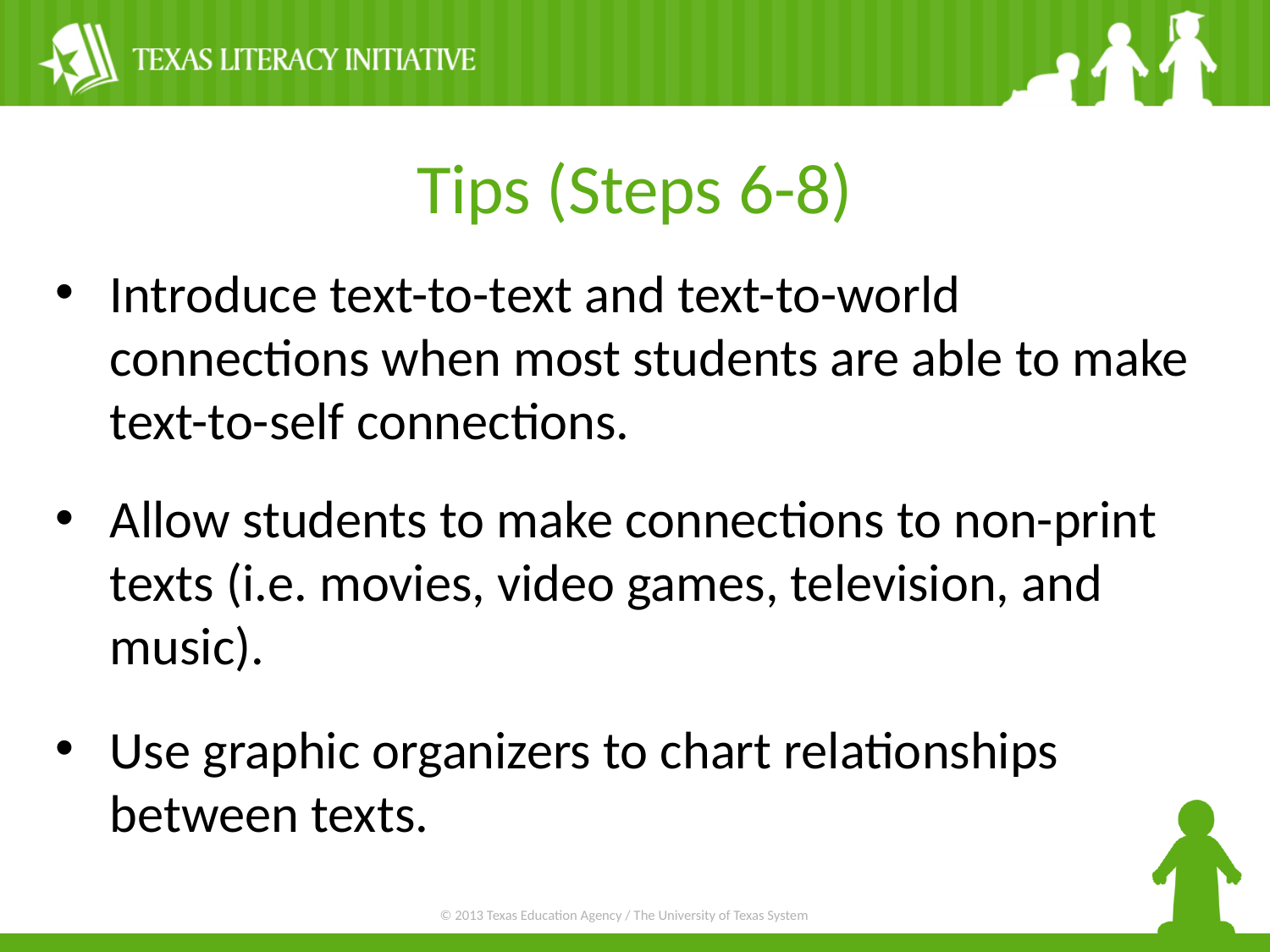

# Tips (Steps 6-8)
Introduce text-to-text and text-to-world connections when most students are able to make text-to-self connections.

Allow students to make connections to non-print texts (i.e. movies, video games, television, and music).

Use graphic organizers to chart relationships between texts.

© 2013 Texas Education Agency / The University of Texas System